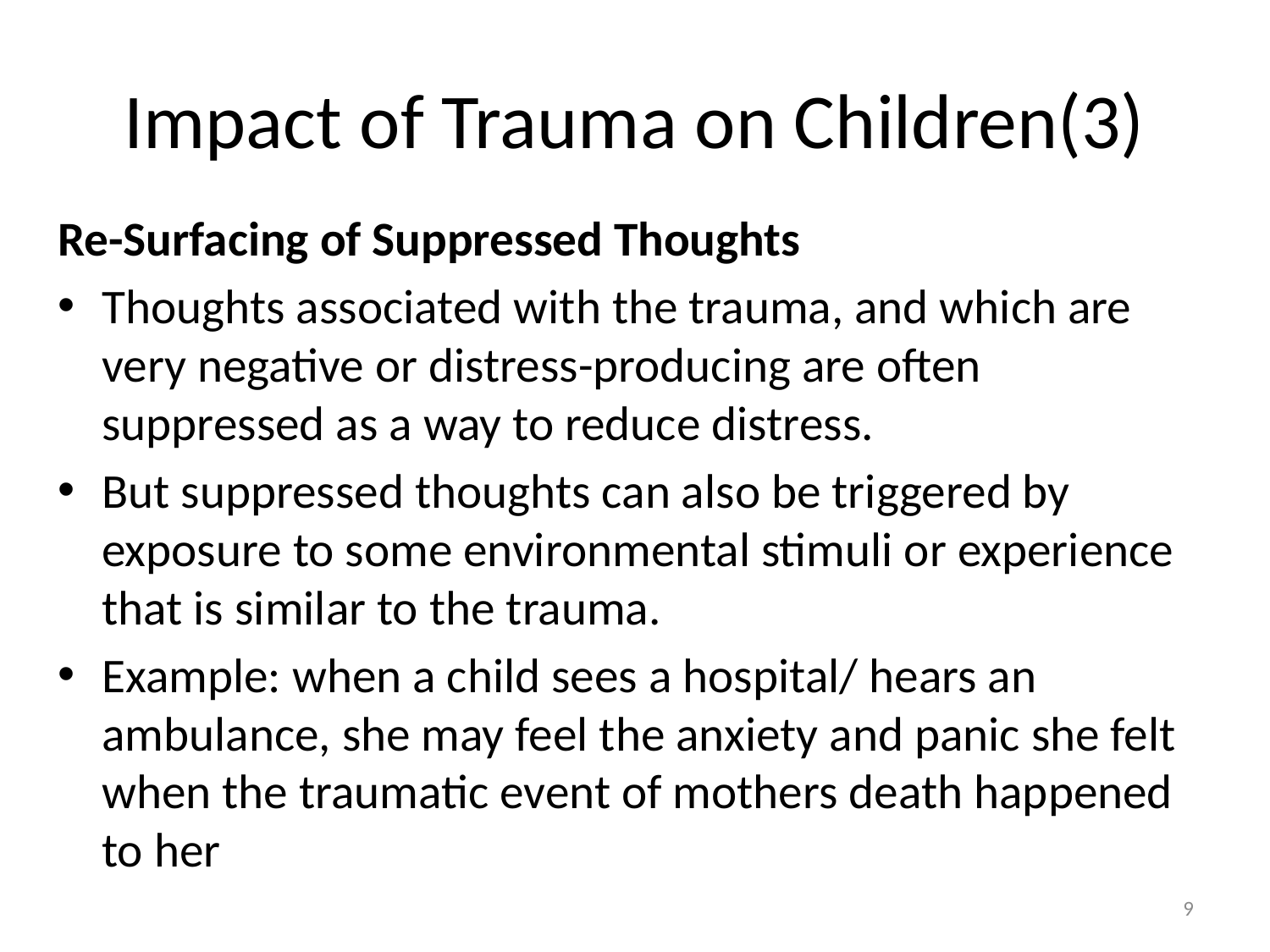

# Impact of Trauma on Children(3)
Re-Surfacing of Suppressed Thoughts
Thoughts associated with the trauma, and which are very negative or distress-producing are often suppressed as a way to reduce distress.
But suppressed thoughts can also be triggered by exposure to some environmental stimuli or experience that is similar to the trauma.
Example: when a child sees a hospital/ hears an ambulance, she may feel the anxiety and panic she felt when the traumatic event of mothers death happened to her

9